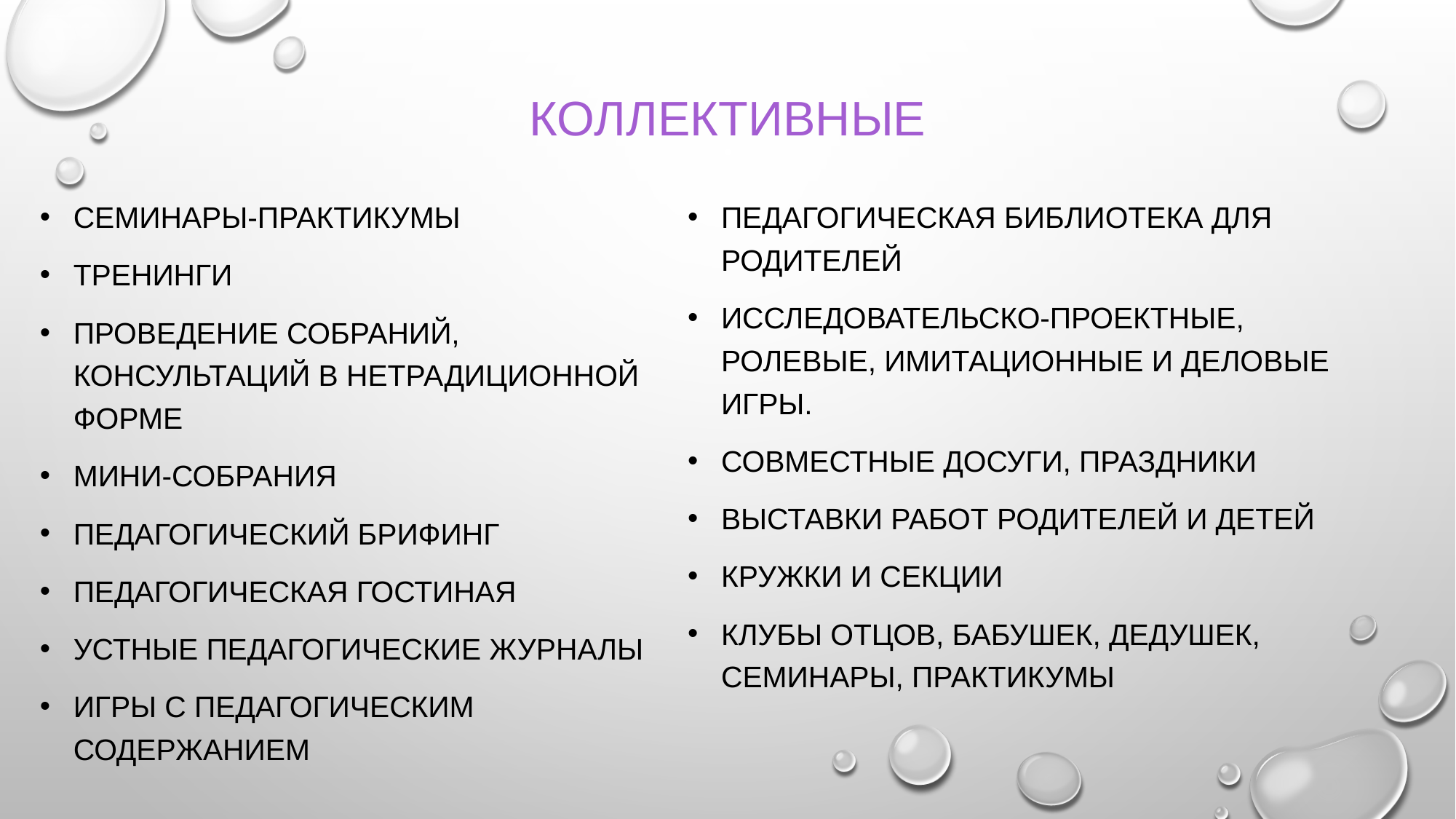

# коллективные
Семинары-практикумы
Тренинги
Проведение собраний, консультаций в нетрадиционной форме
Мини-собрания
Педагогический брифинг
Педагогическая гостиная
Устные педагогические журналы
Игры с педагогическим содержанием
Педагогическая библиотека для родителей
Исследовательско-проектные, ролевые, имитационные и деловые игры.
Совместные досуги, праздники
Выставки работ родителей и детей
Кружки и секции
Клубы отцов, бабушек, дедушек, семинары, практикумы